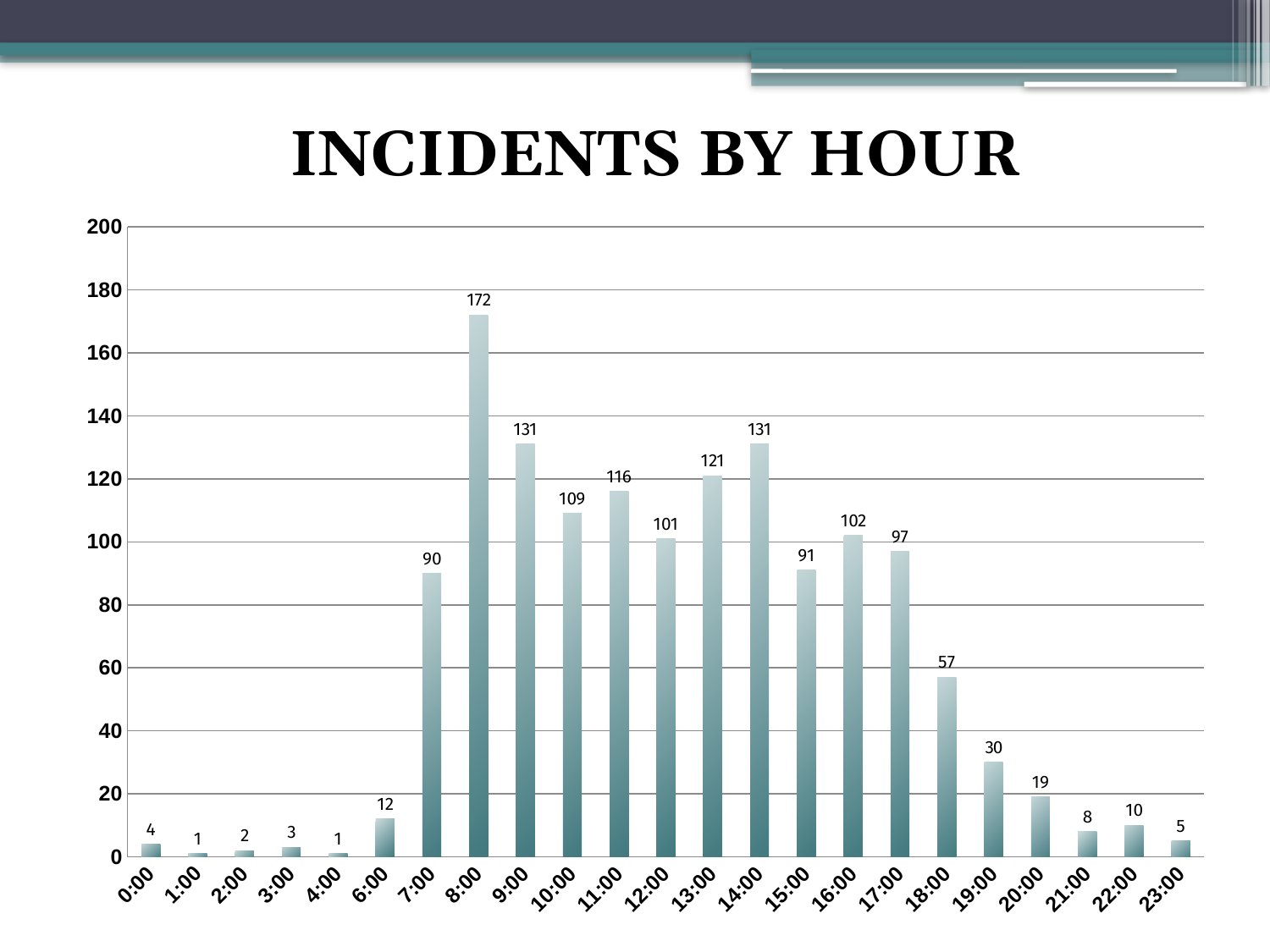

INCIDENTS BY HOUR

### Chart

| Category |  |
|---|---|
| 0 | 4.0 |
| 4.1666666666666664E-2 | 1.0 |
| 8.3333333333333343E-2 | 2.0 |
| 0.125 | 3.0 |
| 0.16666666666666666 | 1.0 |
| 0.25 | 12.0 |
| 0.29166666666666685 | 90.0 |
| 0.33333333333333331 | 172.0 |
| 0.37500000000000011 | 131.0 |
| 0.41666666666666685 | 109.0 |
| 0.45833333333333326 | 116.0 |
| 0.5 | 101.0 |
| 0.54166666666666652 | 121.0 |
| 0.58333333333333337 | 131.0 |
| 0.62500000000000022 | 91.0 |
| 0.66666666666666663 | 102.0 |
| 0.70833333333333359 | 97.0 |
| 0.75000000000000022 | 57.0 |
| 0.79166666666666652 | 30.0 |
| 0.83333333333333359 | 19.0 |
| 0.87500000000000022 | 8.0 |
| 0.91666666666666652 | 10.0 |
| 0.95833333333333359 | 5.0 |